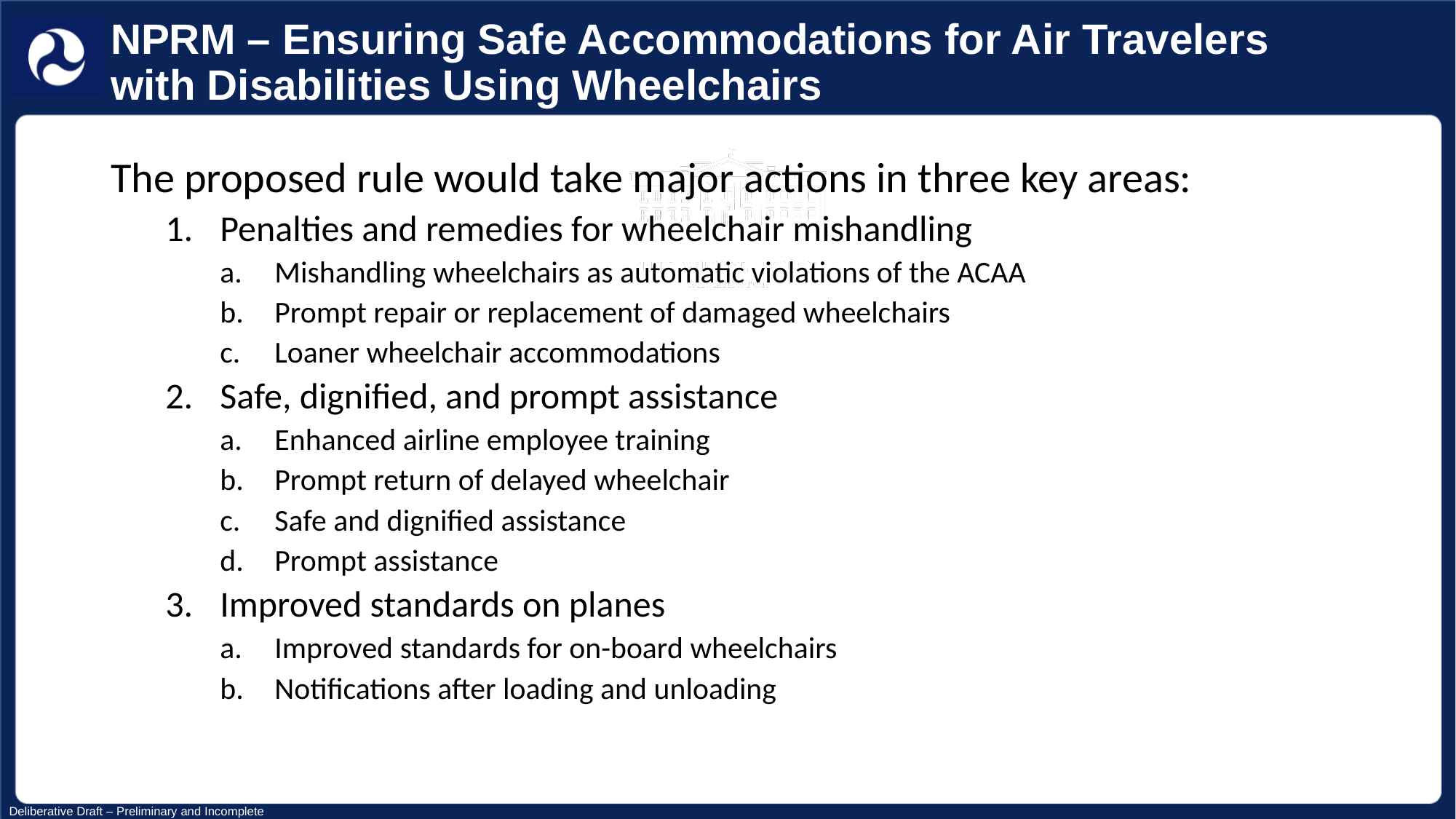

# NPRM – Ensuring Safe Accommodations for Air Travelers with Disabilities Using Wheelchairs
The proposed rule would take major actions in three key areas:
Penalties and remedies for wheelchair mishandling
Mishandling wheelchairs as automatic violations of the ACAA
Prompt repair or replacement of damaged wheelchairs
Loaner wheelchair accommodations
Safe, dignified, and prompt assistance
Enhanced airline employee training
Prompt return of delayed wheelchair
Safe and dignified assistance
Prompt assistance
Improved standards on planes
Improved standards for on-board wheelchairs
Notifications after loading and unloading